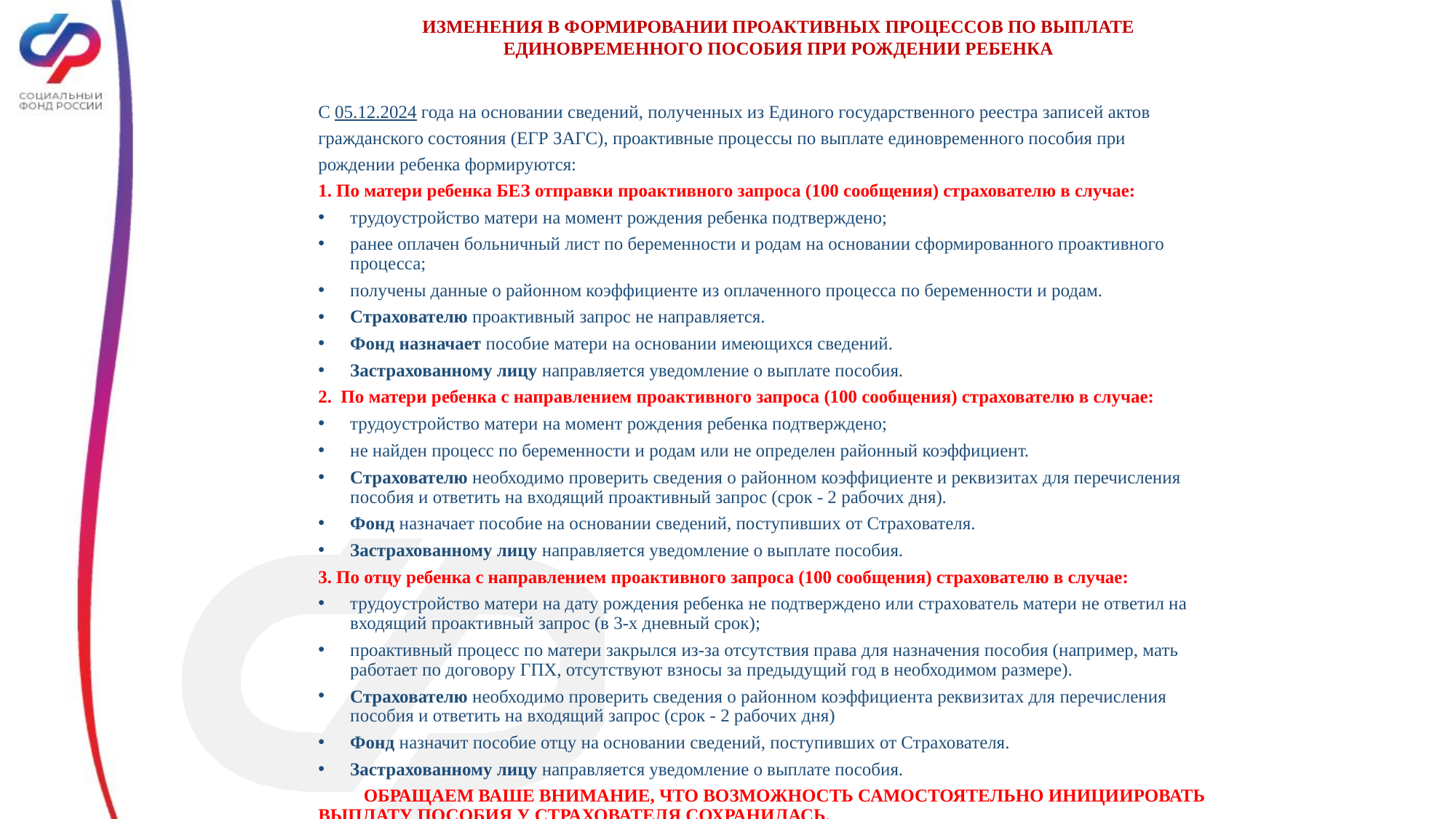

ИЗМЕНЕНИЯ В ФОРМИРОВАНИИ ПРОАКТИВНЫХ ПРОЦЕССОВ ПО ВЫПЛАТЕ ЕДИНОВРЕМЕННОГО ПОСОБИЯ ПРИ РОЖДЕНИИ РЕБЕНКА
С 05.12.2024 года на основании сведений, полученных из Единого государственного реестра записей актов гражданского состояния (ЕГР ЗАГС), проактивные процессы по выплате единовременного пособия при рождении ребенка формируются:
1. По матери ребенка БЕЗ отправки проактивного запроса (100 сообщения) страхователю в случае:
трудоустройство матери на момент рождения ребенка подтверждено;
ранее оплачен больничный лист по беременности и родам на основании сформированного проактивного процесса;
получены данные о районном коэффициенте из оплаченного процесса по беременности и родам.
Страхователю проактивный запрос не направляется.
Фонд назначает пособие матери на основании имеющихся сведений.
Застрахованному лицу направляется уведомление о выплате пособия.
2.  По матери ребенка с направлением проактивного запроса (100 сообщения) страхователю в случае:
трудоустройство матери на момент рождения ребенка подтверждено;
не найден процесс по беременности и родам или не определен районный коэффициент.
Страхователю необходимо проверить сведения о районном коэффициенте и реквизитах для перечисления пособия и ответить на входящий проактивный запрос (срок - 2 рабочих дня).
Фонд назначает пособие на основании сведений, поступивших от Страхователя.
Застрахованному лицу направляется уведомление о выплате пособия.
3. По отцу ребенка с направлением проактивного запроса (100 сообщения) страхователю в случае:
трудоустройство матери на дату рождения ребенка не подтверждено или страхователь матери не ответил на входящий проактивный запрос (в 3-х дневный срок);
проактивный процесс по матери закрылся из-за отсутствия права для назначения пособия (например, мать работает по договору ГПХ, отсутствуют взносы за предыдущий год в необходимом размере).
Страхователю необходимо проверить сведения о районном коэффициента реквизитах для перечисления пособия и ответить на входящий запрос (срок - 2 рабочих дня)
Фонд назначит пособие отцу на основании сведений, поступивших от Страхователя.
Застрахованному лицу направляется уведомление о выплате пособия.
          ОБРАЩАЕМ ВАШЕ ВНИМАНИЕ, ЧТО ВОЗМОЖНОСТЬ САМОСТОЯТЕЛЬНО ИНИЦИИРОВАТЬ ВЫПЛАТУ ПОСОБИЯ У СТРАХОВАТЕЛЯ СОХРАНИЛАСЬ.